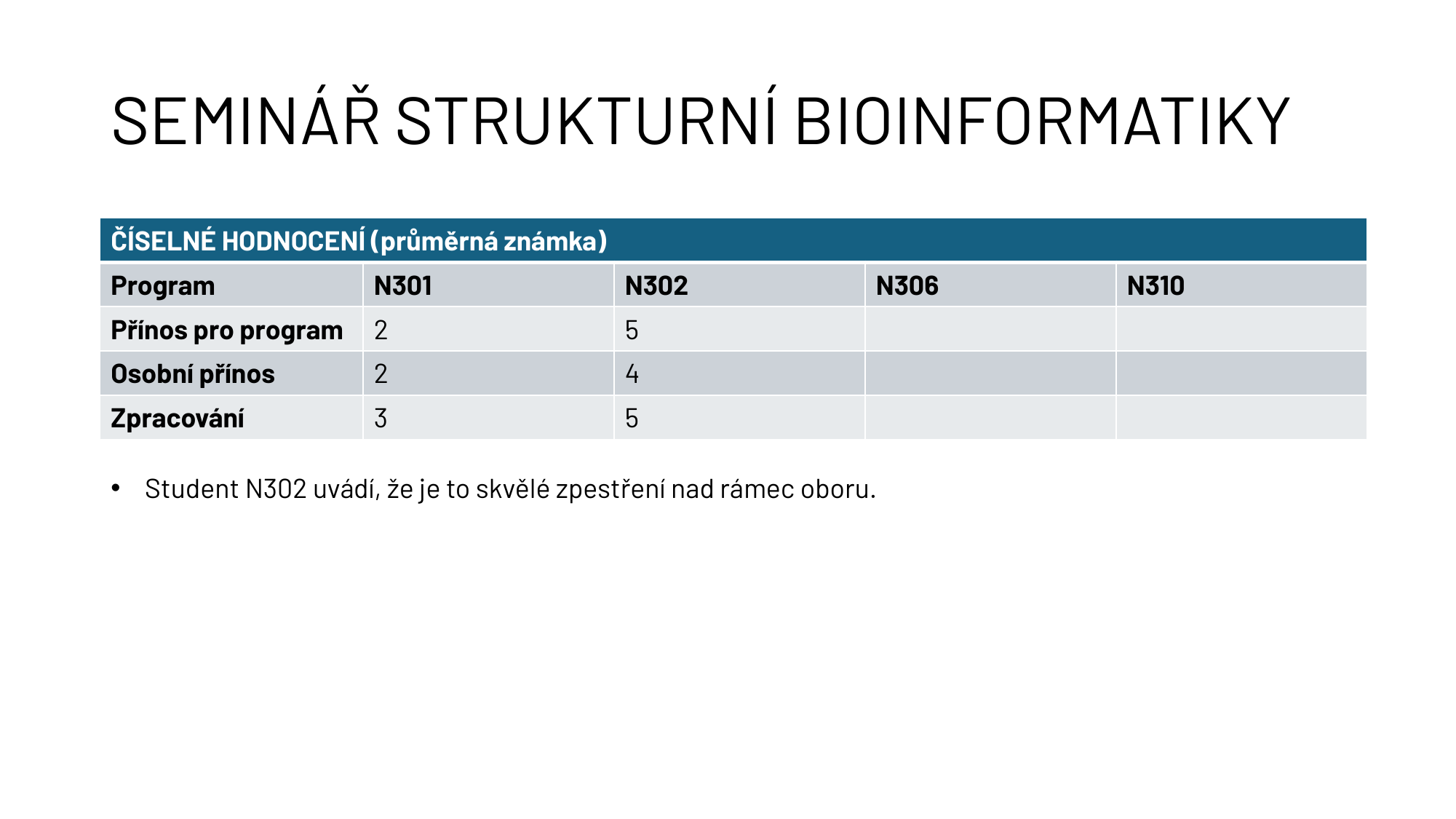

# SEMINÁŘ STRUKTURNÍ BIOINFORMATIKY
| ČÍSELNÉ HODNOCENÍ (průměrná známka) |  |  |  |  |
| --- | --- | --- | --- | --- |
| Program | N301 | N302 | N306 | N310 |
| Přínos pro program | 2 | 5 |  |  |
| Osobní přínos | 2 | 4 |  |  |
| Zpracování | 3 | 5 |  |  |
Student N302 uvádí, že je to skvělé zpestření nad rámec oboru.